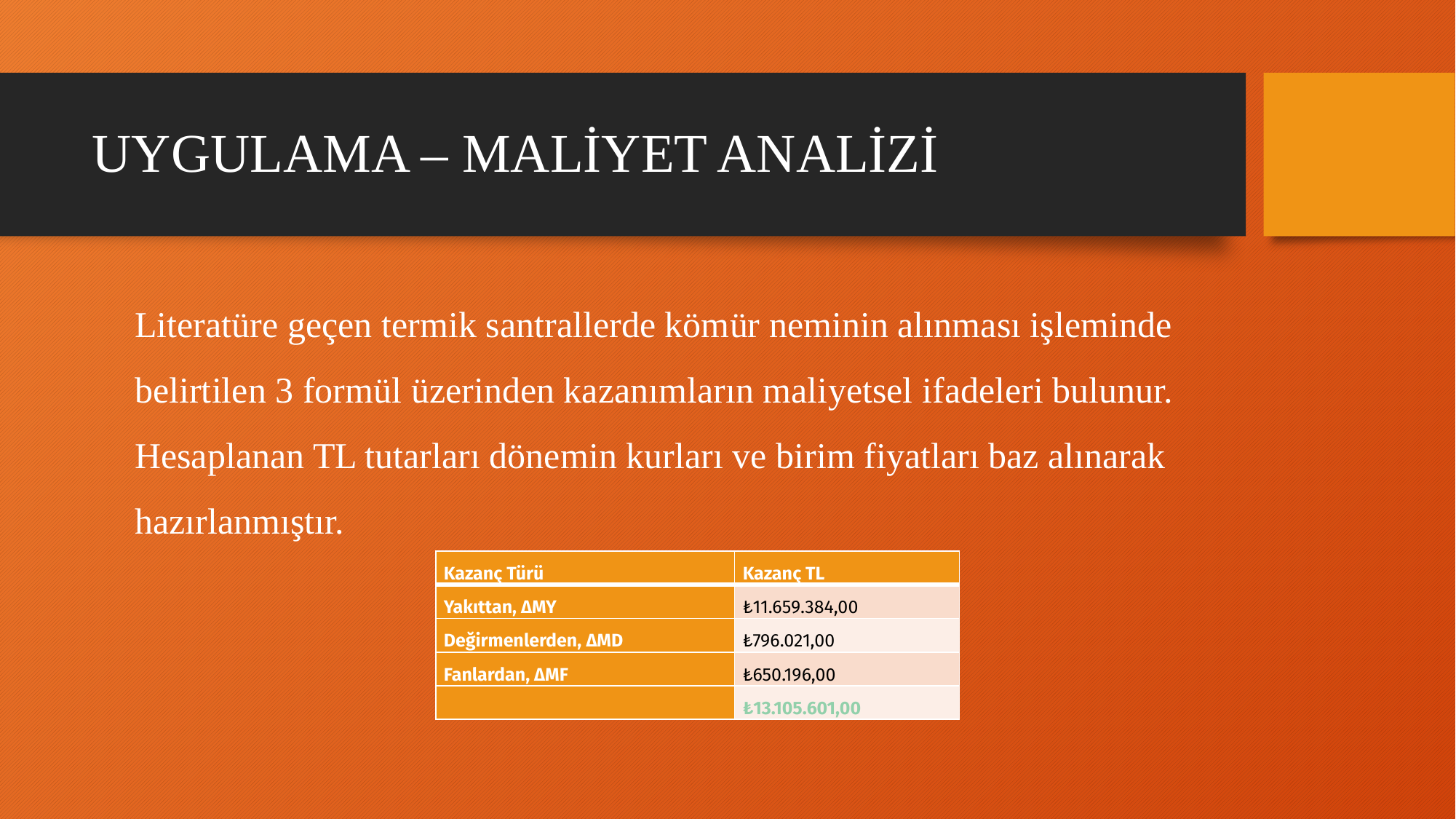

# UYGULAMA – MALİYET ANALİZİ
Literatüre geçen termik santrallerde kömür neminin alınması işleminde belirtilen 3 formül üzerinden kazanımların maliyetsel ifadeleri bulunur. Hesaplanan TL tutarları dönemin kurları ve birim fiyatları baz alınarak hazırlanmıştır.

| Kazanç Türü | Kazanç TL |
| --- | --- |
| Yakıttan, ∆MY | ₺11.659.384,00 |
| Değirmenlerden, ∆MD | ₺796.021,00 |
| Fanlardan, ∆MF | ₺650.196,00 |
|  | ₺13.105.601,00 |